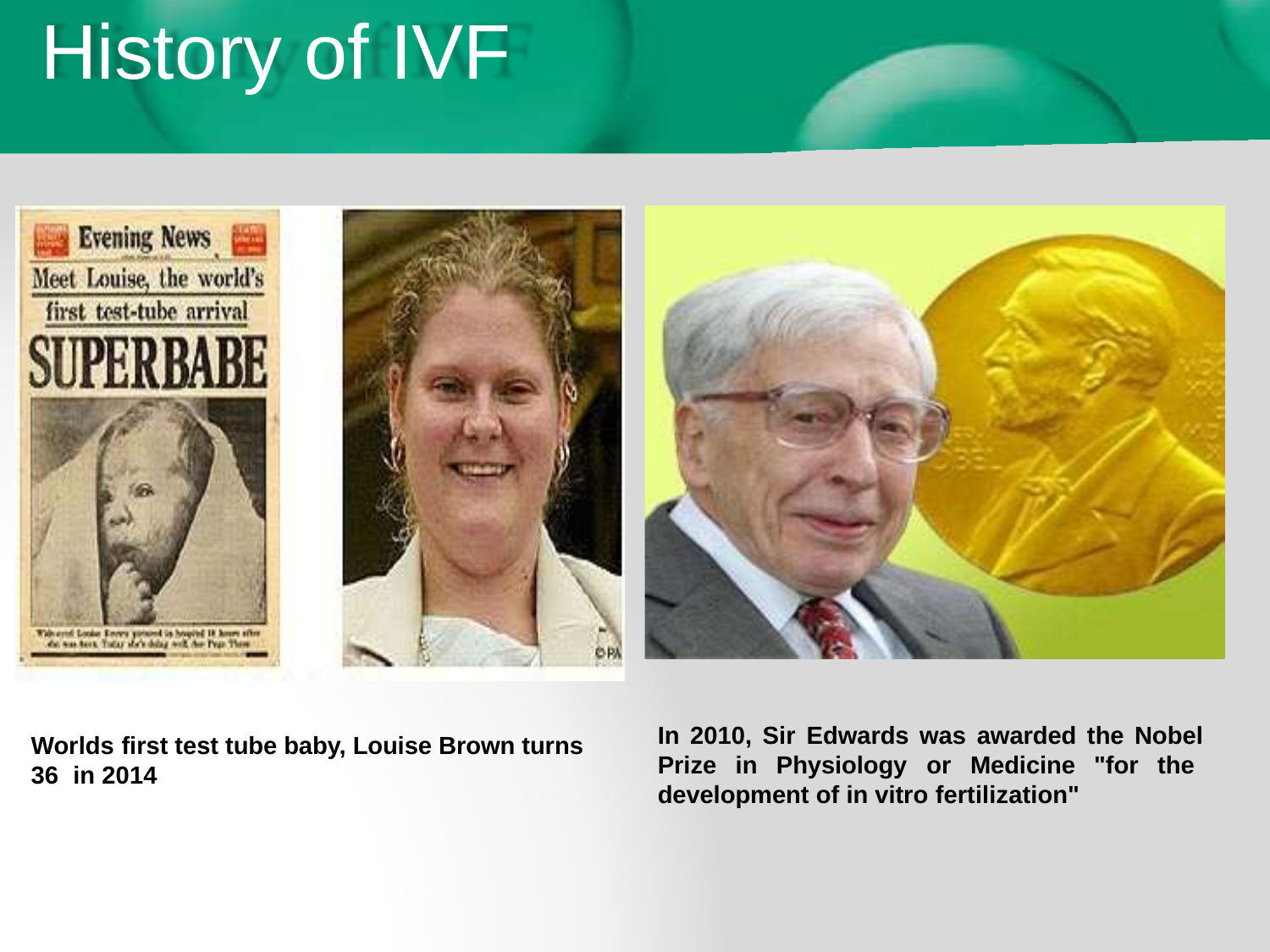

# History of IVF

In 2010, Sir Edwards was awarded the Nobel  Prize in Physiology or Medicine "for the  development of in vitro fertilization"
Worlds first test tube baby, Louise Brown turns 36  in 2014